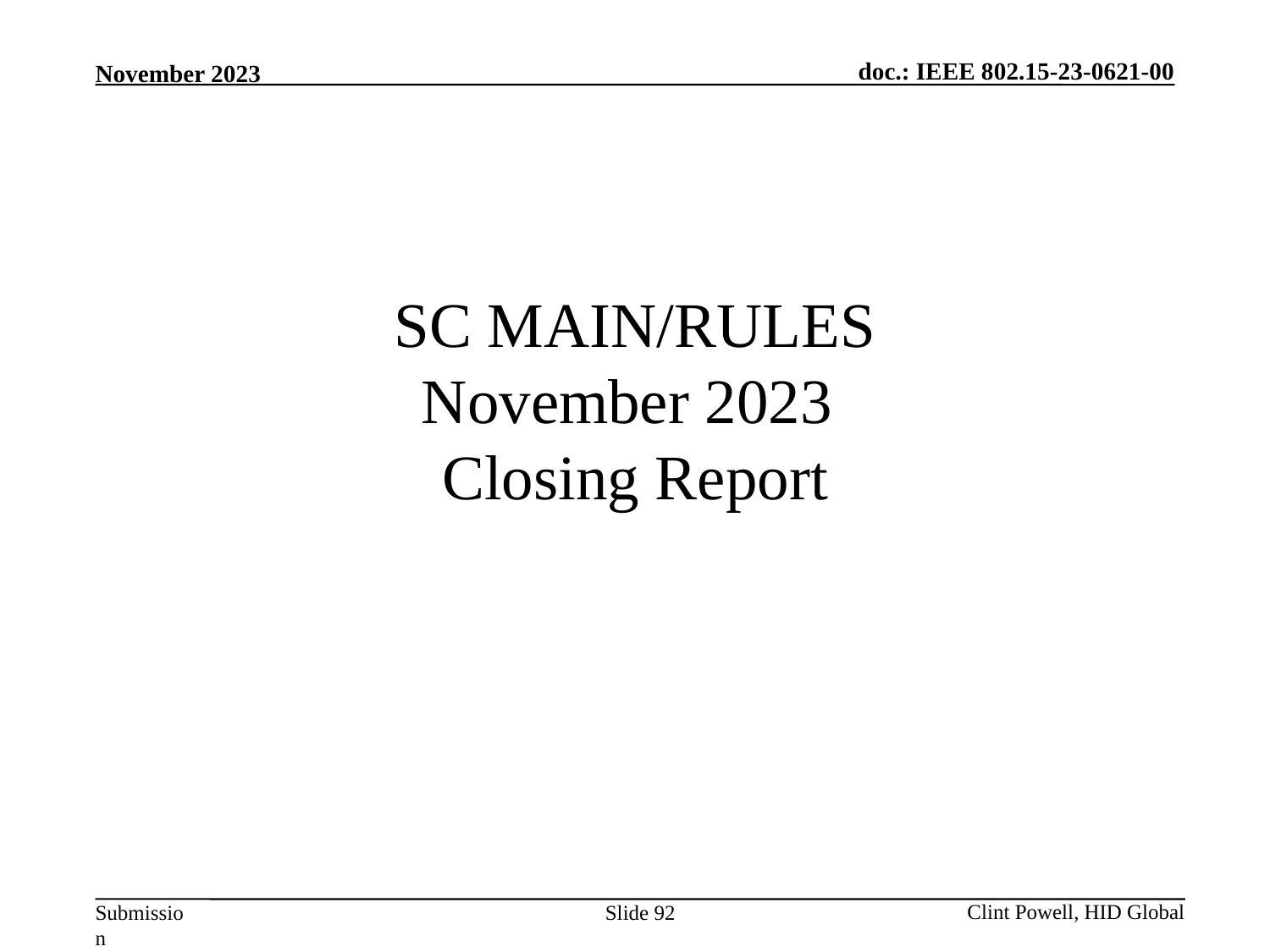

# SC MAIN/RULES November 2023 Closing Report
Slide 92